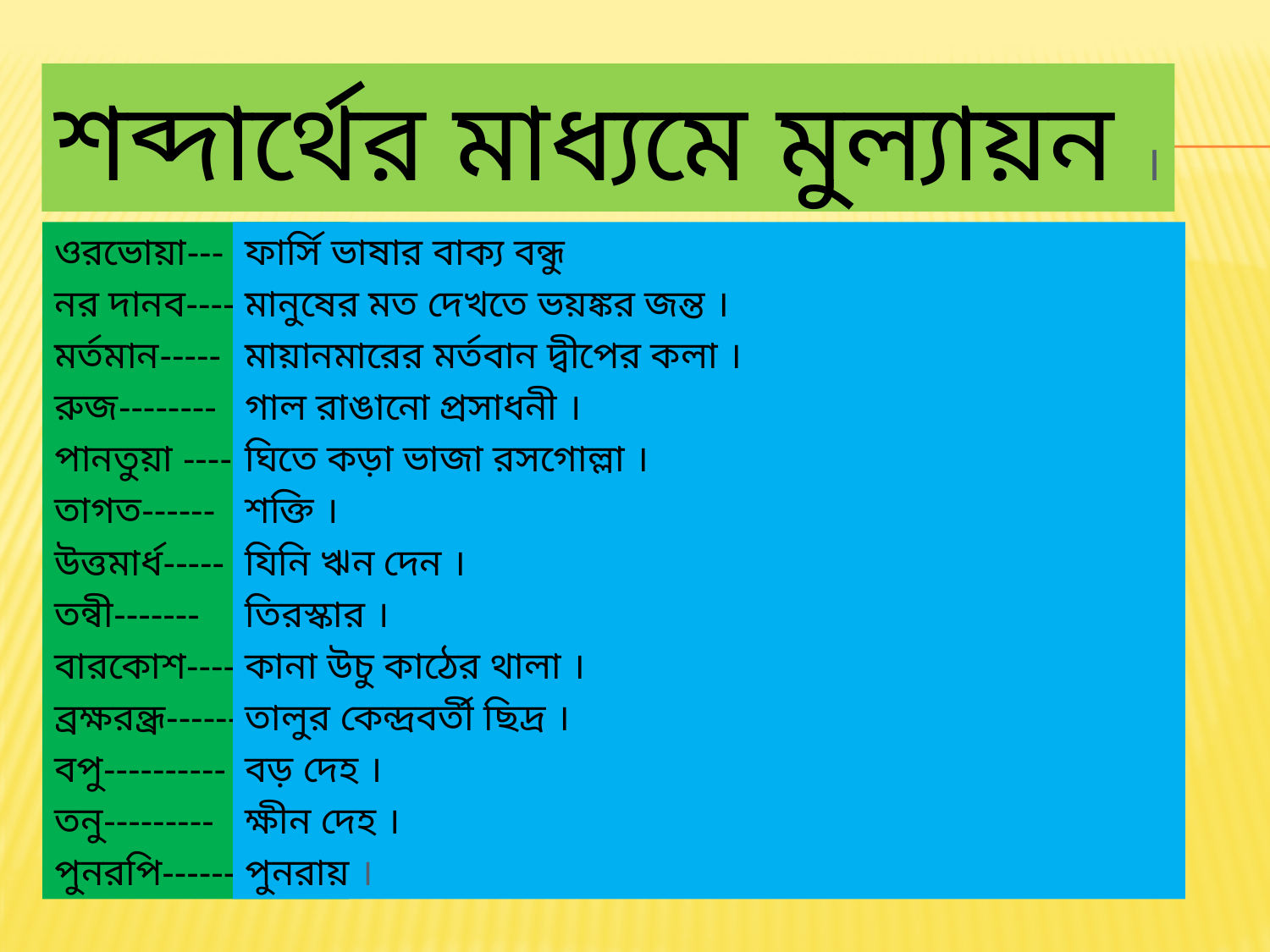

# শব্দার্থের মাধ্যমে মুল্যায়ন ।
ওরভোয়া---
নর দানব----
মর্তমান-----
রুজ--------
পানতুয়া ----
তাগত------
উত্তমার্ধ-----
তন্বী-------
বারকোশ-----
ব্রক্ষরন্ধ্র------
বপু----------
তনু---------
পুনরপি------
ফার্সি ভাষার বাক্য বন্ধু
মানুষের মত দেখতে ভয়ঙ্কর জন্ত ।
মায়ানমারের মর্তবান দ্বীপের কলা ।
গাল রাঙানো প্রসাধনী ।
ঘিতে কড়া ভাজা রসগোল্লা ।
শক্তি ।
যিনি ঋন দেন ।
তিরস্কার ।
কানা উচু কাঠের থালা ।
তালুর কেন্দ্রবর্তী ছিদ্র ।
বড় দেহ ।
ক্ষীন দেহ ।
পুনরায় ।